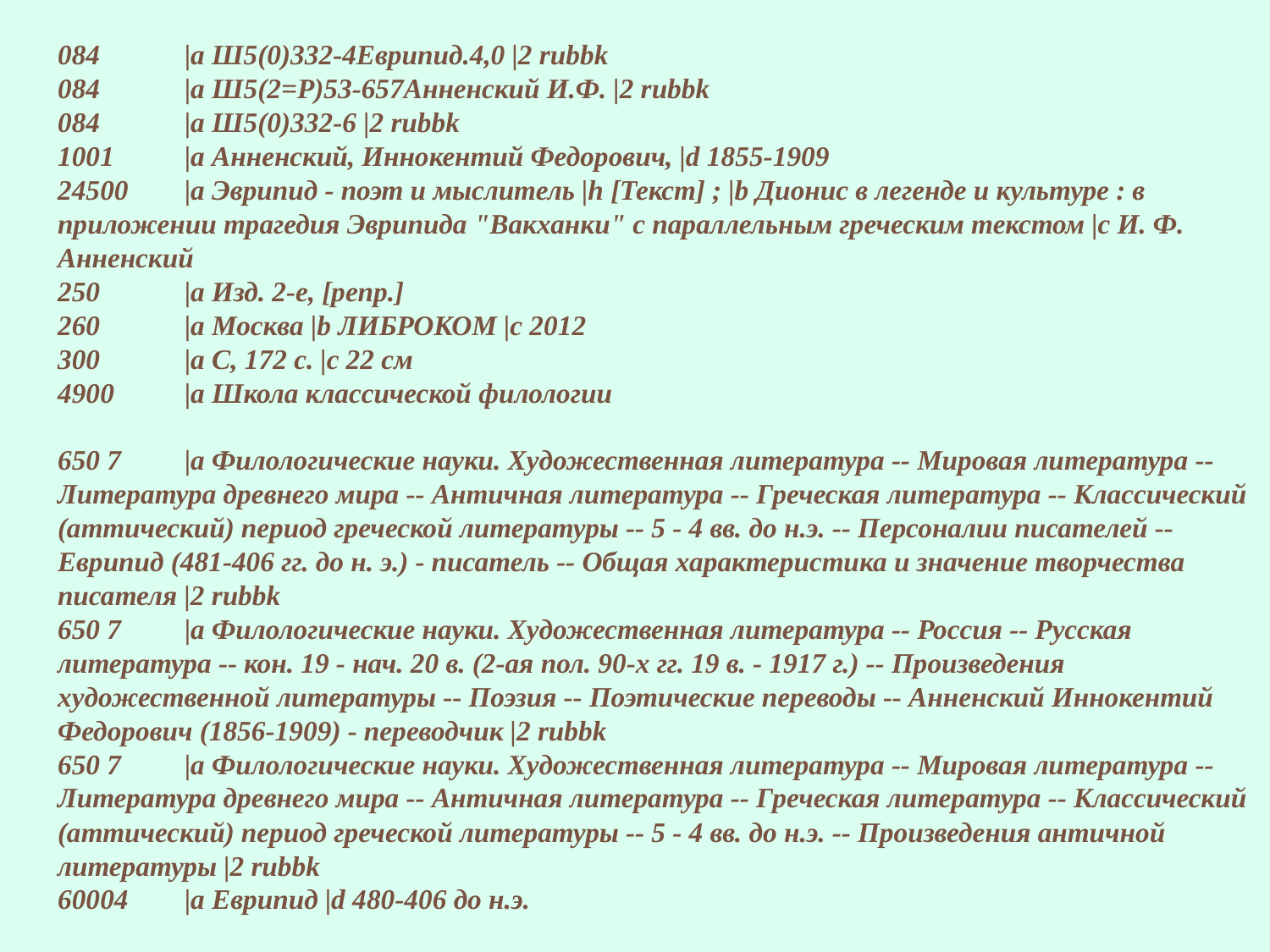

# 084	|a Ш5(0)332-4Еврипид.4,0 |2 rubbk 084	|a Ш5(2=Р)53-657Анненский И.Ф. |2 rubbk 084	|a Ш5(0)332-6 |2 rubbk 1001	|a Анненский, Иннокентий Федорович, |d 1855-1909 24500	|a Эврипид - поэт и мыслитель |h [Текст] ; |b Дионис в легенде и культуре : в приложении трагедия Эврипида "Вакханки" с параллельным греческим текстом |c И. Ф. Анненский 250	|a Изд. 2-е, [репр.] 260	|a Москва |b ЛИБРОКОМ |c 2012 300	|a C, 172 с. |c 22 см 4900	|a Школа классической филологии 650 7	|a Филологические науки. Художественная литература -- Мировая литература -- Литература древнего мира -- Античная литература -- Греческая литература -- Классический (аттический) период греческой литературы -- 5 - 4 вв. до н.э. -- Персоналии писателей -- Еврипид (481-406 гг. до н. э.) - писатель -- Общая характеристика и значение творчества писателя |2 rubbk 650 7	|a Филологические науки. Художественная литература -- Россия -- Русская литература -- кон. 19 - нач. 20 в. (2-ая пол. 90-х гг. 19 в. - 1917 г.) -- Произведения художественной литературы -- Поэзия -- Поэтические переводы -- Анненский Иннокентий Федорович (1856-1909) - переводчик |2 rubbk 650 7	|a Филологические науки. Художественная литература -- Мировая литература -- Литература древнего мира -- Античная литература -- Греческая литература -- Классический (аттический) период греческой литературы -- 5 - 4 вв. до н.э. -- Произведения античной литературы |2 rubbk 60004	|a Еврипид |d 480-406 до н.э.